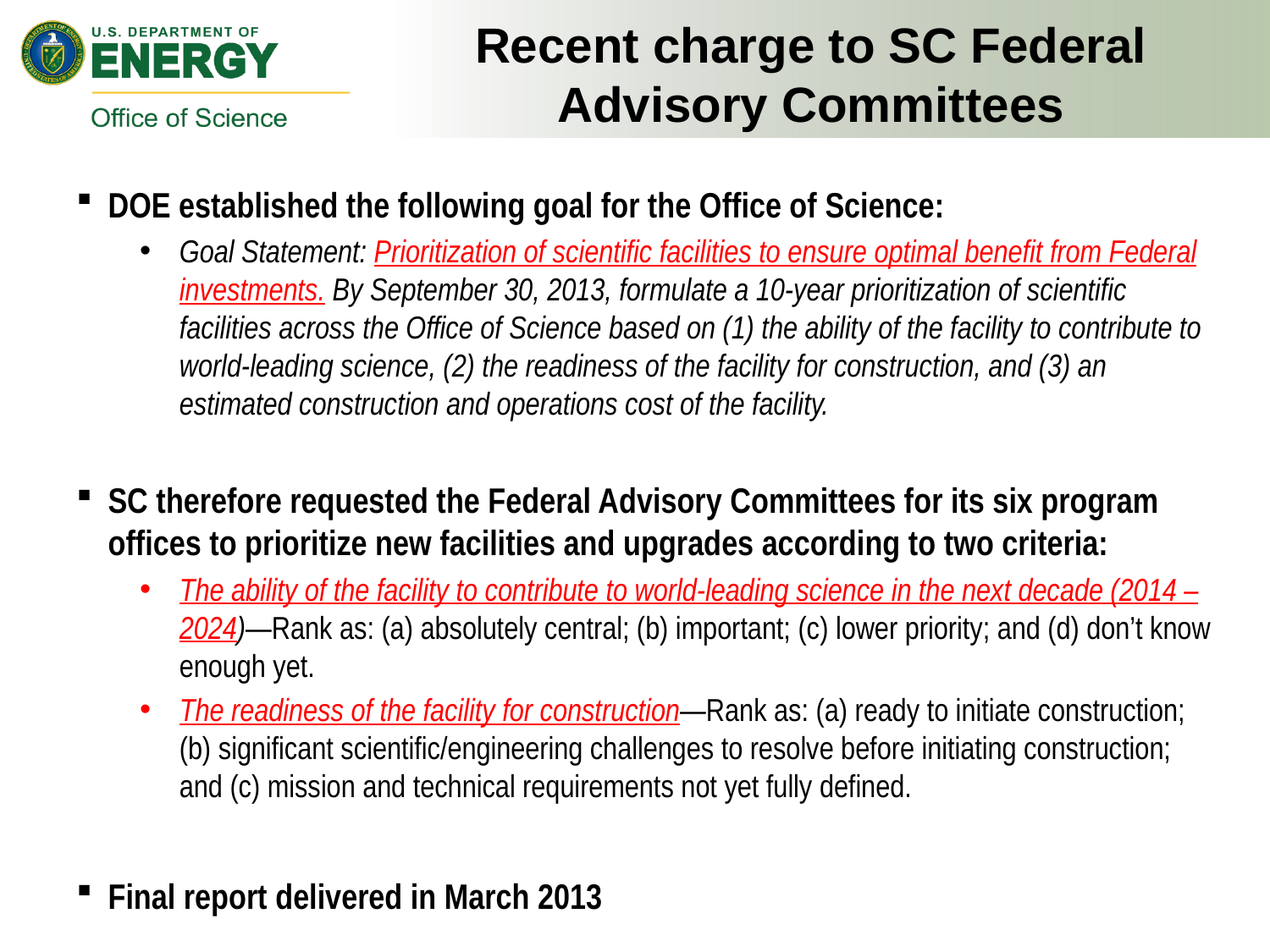

# Recent charge to SC Federal Advisory Committees
DOE established the following goal for the Office of Science:
Goal Statement: Prioritization of scientific facilities to ensure optimal benefit from Federal investments. By September 30, 2013, formulate a 10-year prioritization of scientific facilities across the Office of Science based on (1) the ability of the facility to contribute to world-leading science, (2) the readiness of the facility for construction, and (3) an estimated construction and operations cost of the facility.

SC therefore requested the Federal Advisory Committees for its six program offices to prioritize new facilities and upgrades according to two criteria:
The ability of the facility to contribute to world-leading science in the next decade (2014 – 2024)—Rank as: (a) absolutely central; (b) important; (c) lower priority; and (d) don’t know enough yet.
The readiness of the facility for construction—Rank as: (a) ready to initiate construction; (b) significant scientific/engineering challenges to resolve before initiating construction; and (c) mission and technical requirements not yet fully defined.

Final report delivered in March 2013